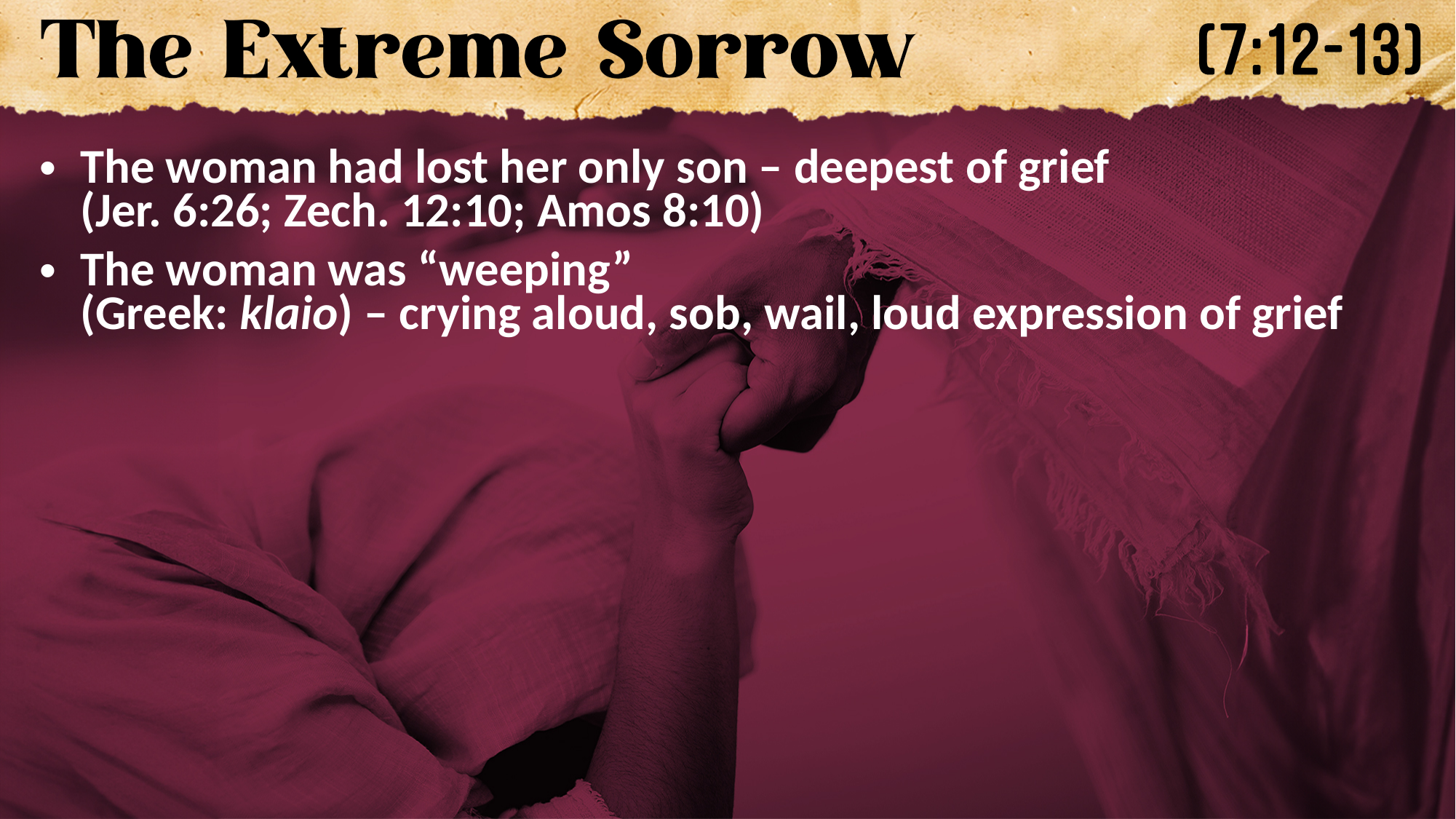

The woman had lost her only son – deepest of grief
(Jer. 6:26; Zech. 12:10; Amos 8:10)
The woman was “weeping”
(Greek: klaio) – crying aloud, sob, wail, loud expression of grief